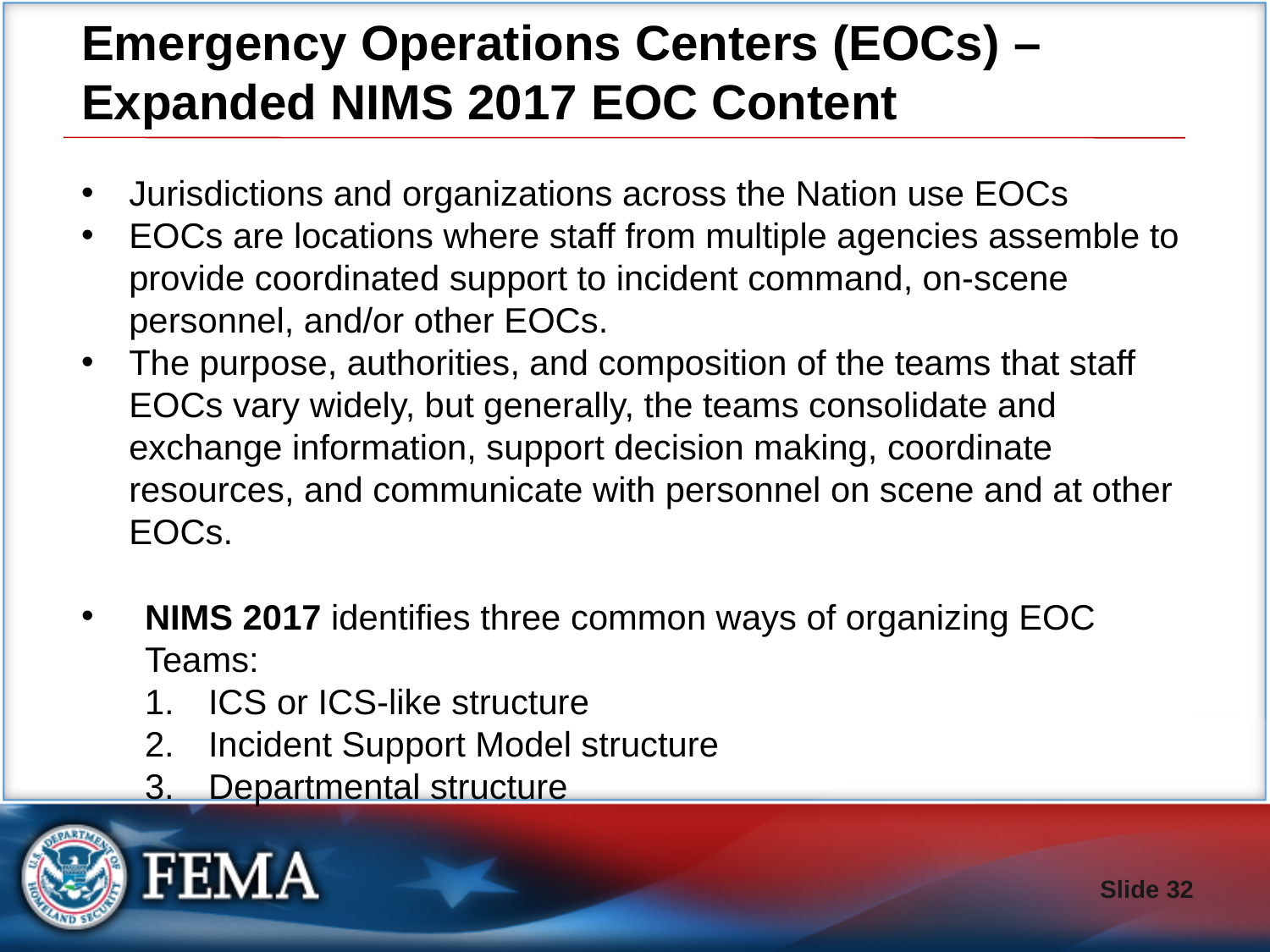

# Emergency Operations Centers (EOCs) – Expanded NIMS 2017 EOC Content
Jurisdictions and organizations across the Nation use EOCs
EOCs are locations where staff from multiple agencies assemble to provide coordinated support to incident command, on-scene personnel, and/or other EOCs.
The purpose, authorities, and composition of the teams that staff EOCs vary widely, but generally, the teams consolidate and exchange information, support decision making, coordinate resources, and communicate with personnel on scene and at other EOCs.

NIMS 2017 identifies three common ways of organizing EOC Teams:
ICS or ICS-like structure
Incident Support Model structure
Departmental structure

Slide 32